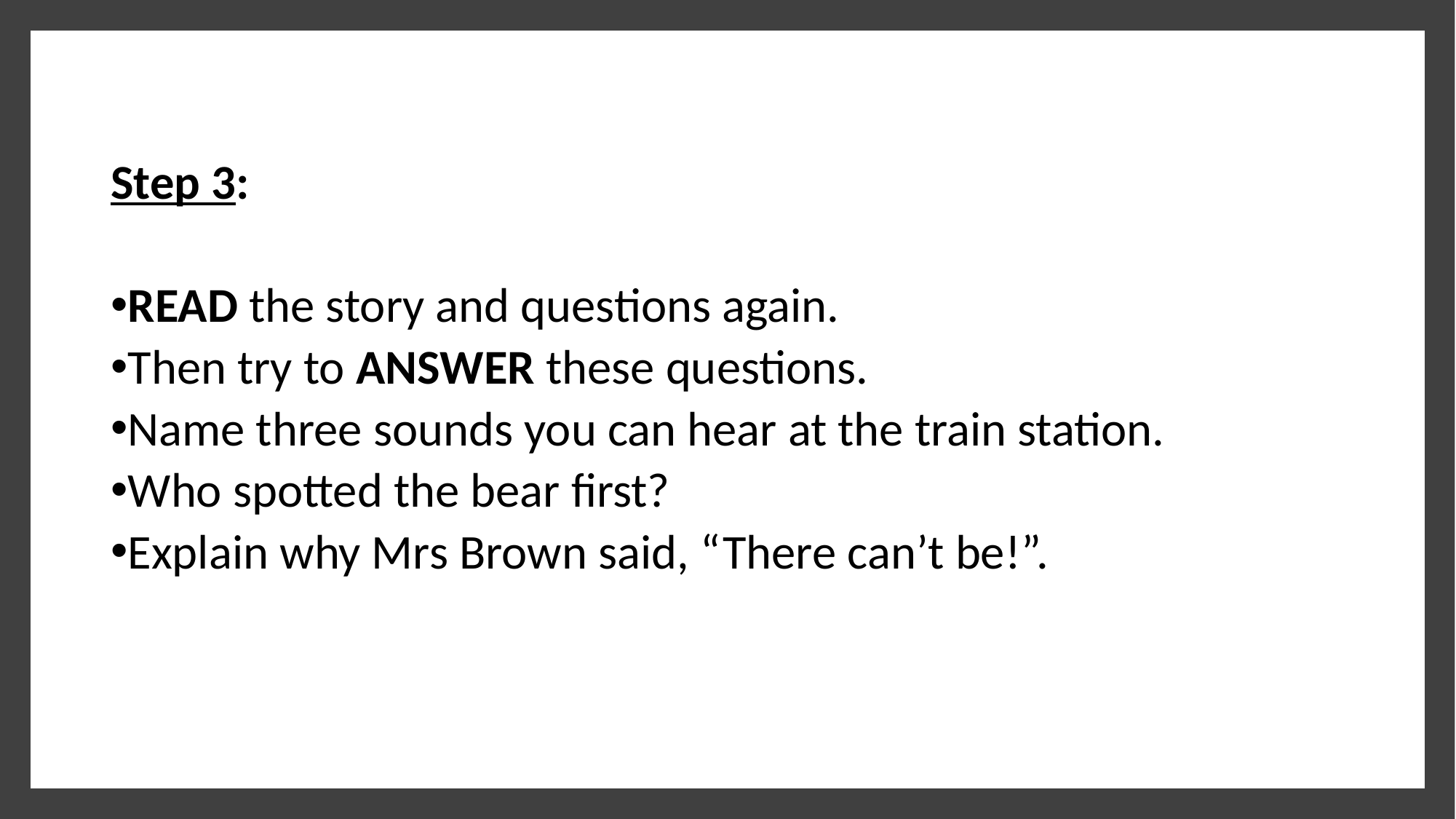

Step 3:

READ the story and questions again.
Then try to ANSWER these questions.
Name three sounds you can hear at the train station.
Who spotted the bear first?
Explain why Mrs Brown said, “There can’t be!”.